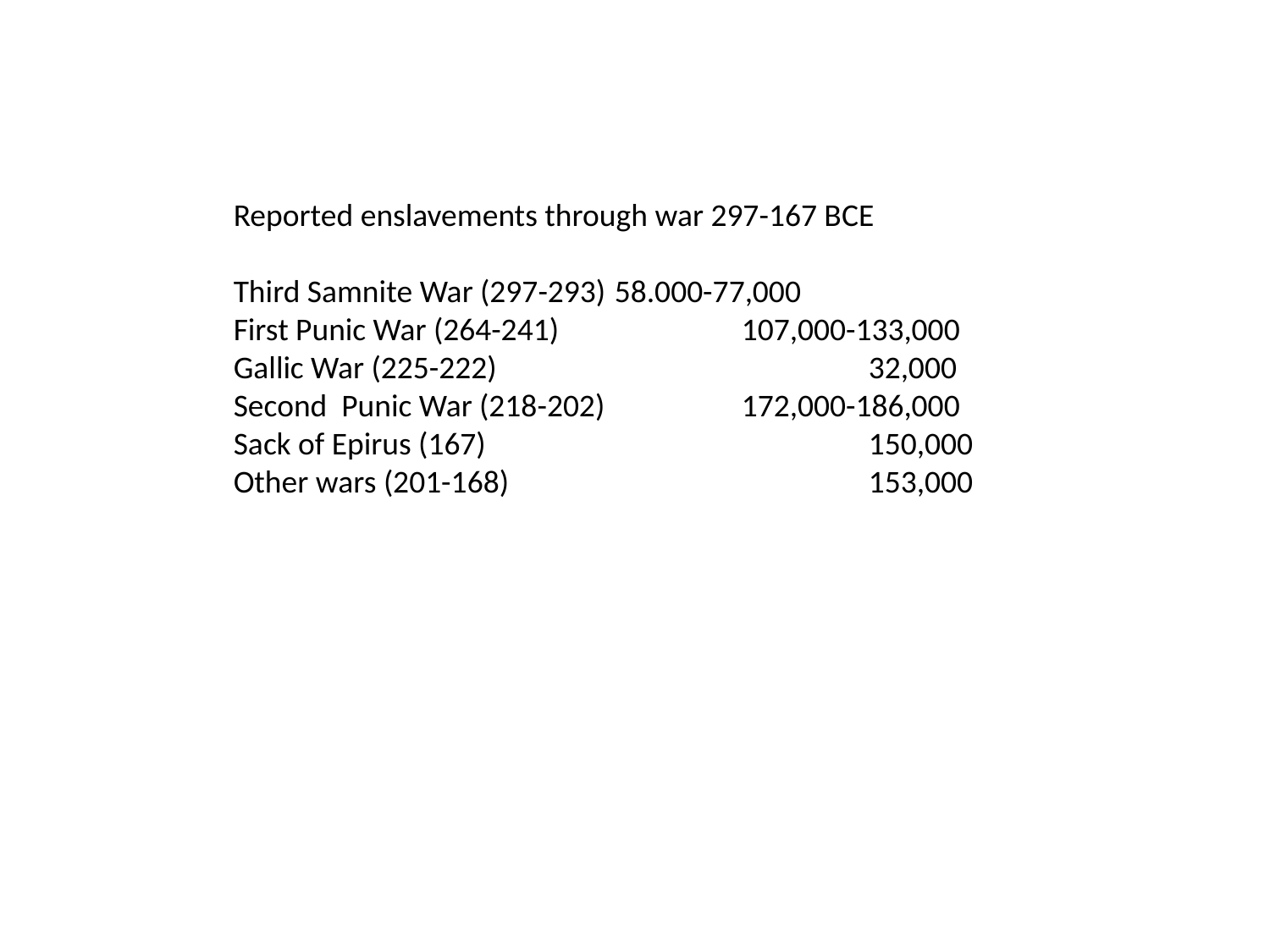

Reported enslavements through war 297-167 BCE

Third Samnite War (297-293) 	58.000-77,000
First Punic War (264-241)		107,000-133,000
Gallic War (225-222)			32,000
Second  Punic War (218-202)		172,000-186,000
Sack of Epirus (167)				150,000
Other wars (201-168)			153,000